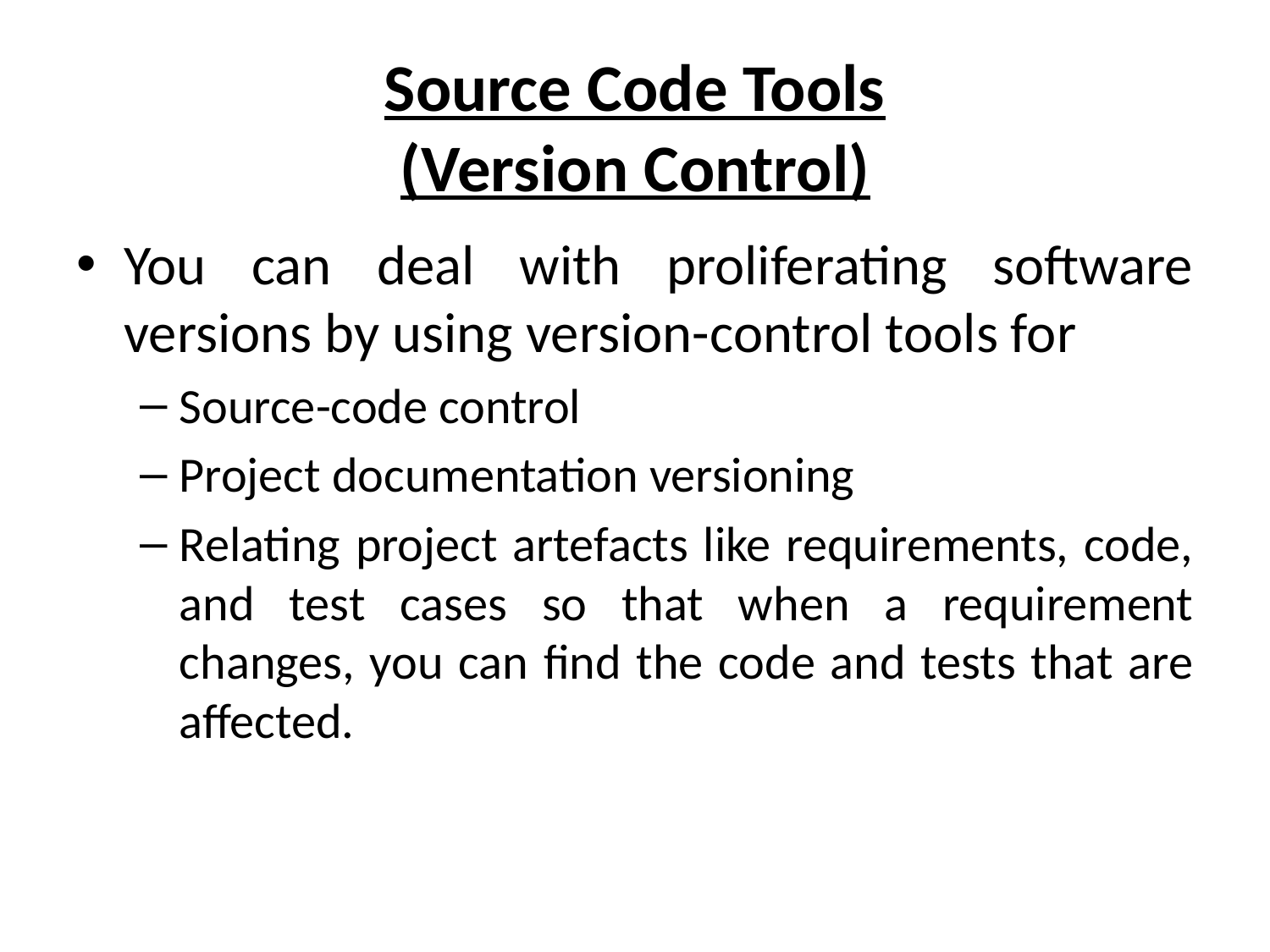

# Source Code Tools (Version Control)
You can deal with proliferating software versions by using version-control tools for
Source-code control
Project documentation versioning
Relating project artefacts like requirements, code, and test cases so that when a requirement changes, you can find the code and tests that are affected.